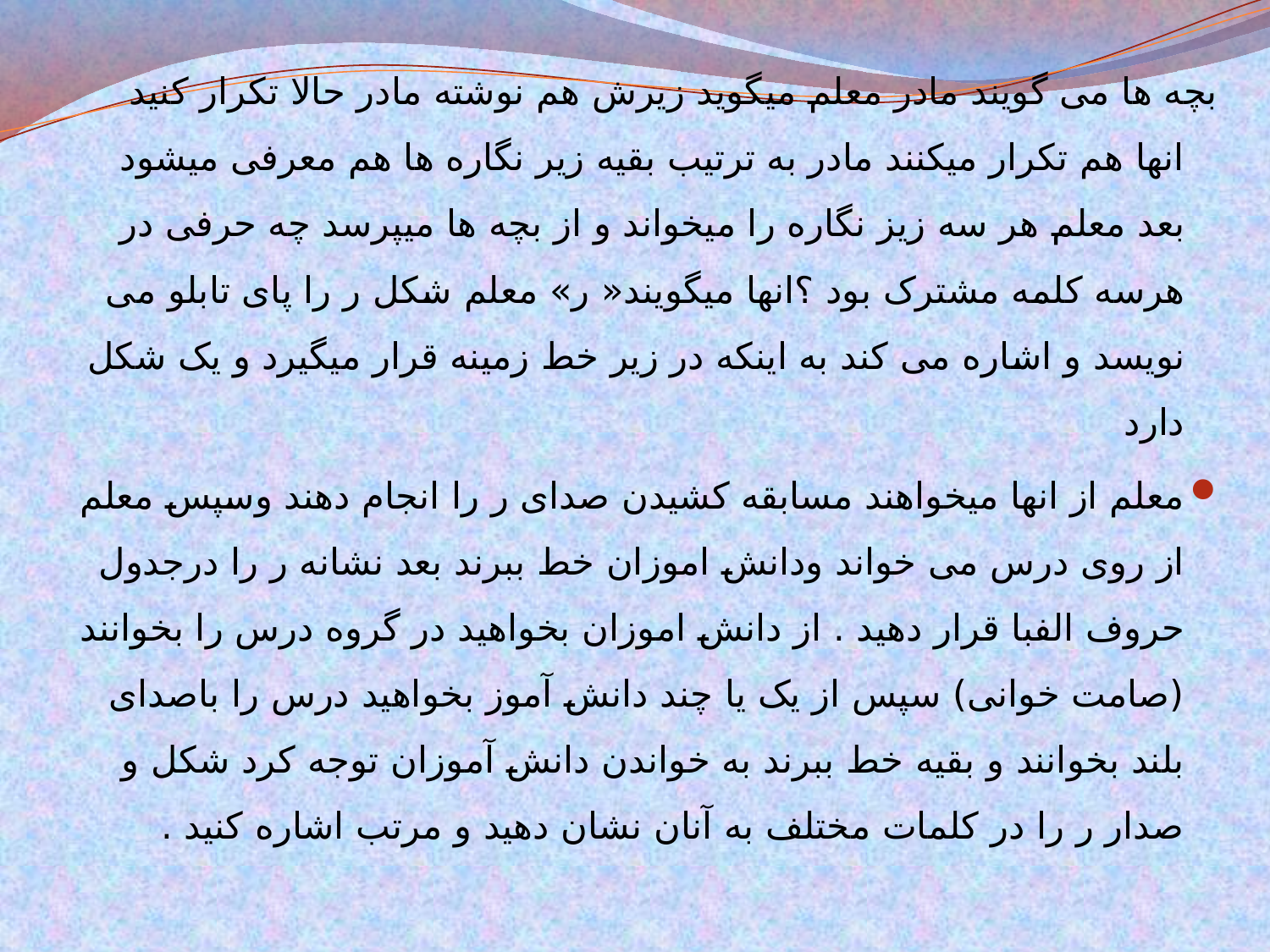

بچه ها می گویند مادر معلم میگوید زیرش هم نوشته مادر حالا تکرار کنید انها هم تکرار میکنند مادر به ترتیب بقیه زیر نگاره ها هم معرفی میشود بعد معلم هر سه زیز نگاره را میخواند و از بچه ها میپرسد چه حرفی در هرسه کلمه مشترک بود ؟انها میگویند« ر» معلم شکل ر را پای تابلو می نویسد و اشاره می کند به اینکه در زیر خط زمینه قرار میگیرد و یک شکل دارد
معلم از انها میخواهند مسابقه کشیدن صدای ر را انجام دهند وسپس معلم از روی درس می خواند ودانش اموزان خط ببرند بعد نشانه ر را درجدول حروف الفبا قرار دهید . از دانش اموزان بخواهید در گروه درس را بخوانند (صامت خوانی) سپس از یک یا چند دانش آموز بخواهید درس را باصدای بلند بخوانند و بقیه خط ببرند به خواندن دانش آموزان توجه کرد شکل و صدار ر را در کلمات مختلف به آنان نشان دهید و مرتب اشاره کنید .